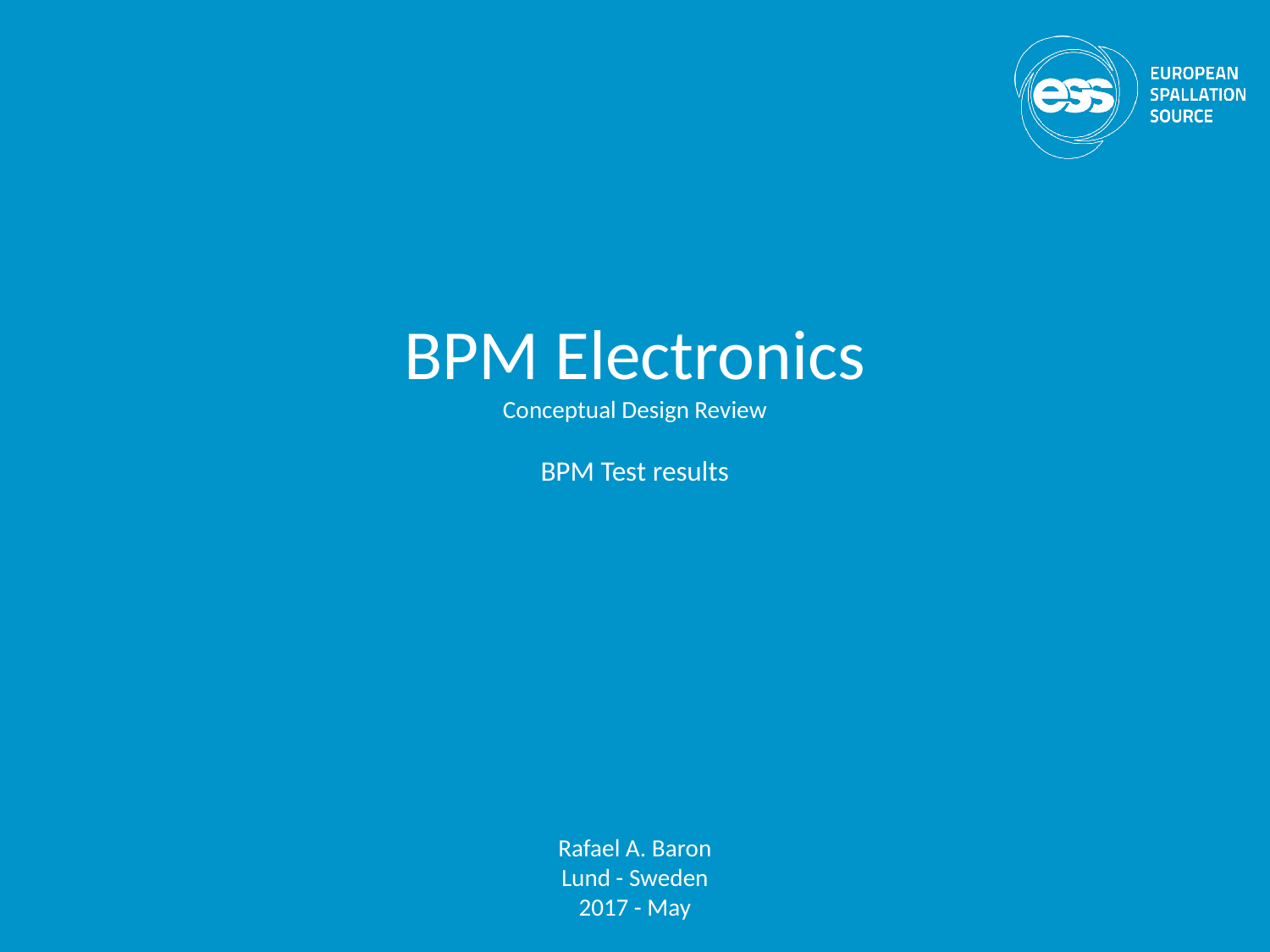

# BPM Electronics Conceptual Design Review BPM Test results
Rafael A. Baron
Lund - Sweden
2017 - May